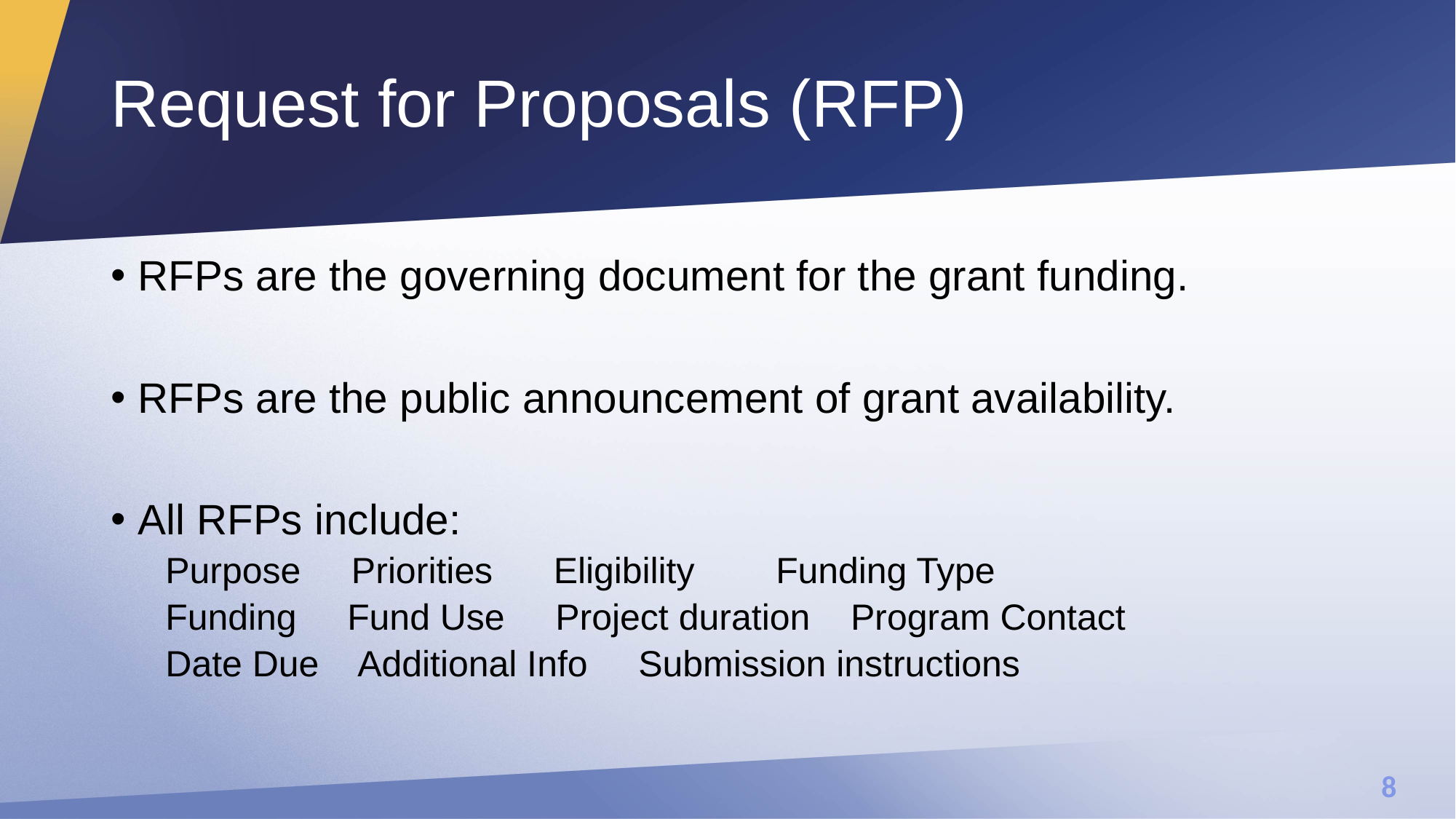

# Request for Proposals (RFP)
RFPs are the governing document for the grant funding.

RFPs are the public announcement of grant availability.

All RFPs include:
Purpose     Priorities      Eligibility        Funding Type
Funding     Fund Use     Project duration    Program Contact
Date Due    Additional Info     Submission instructions